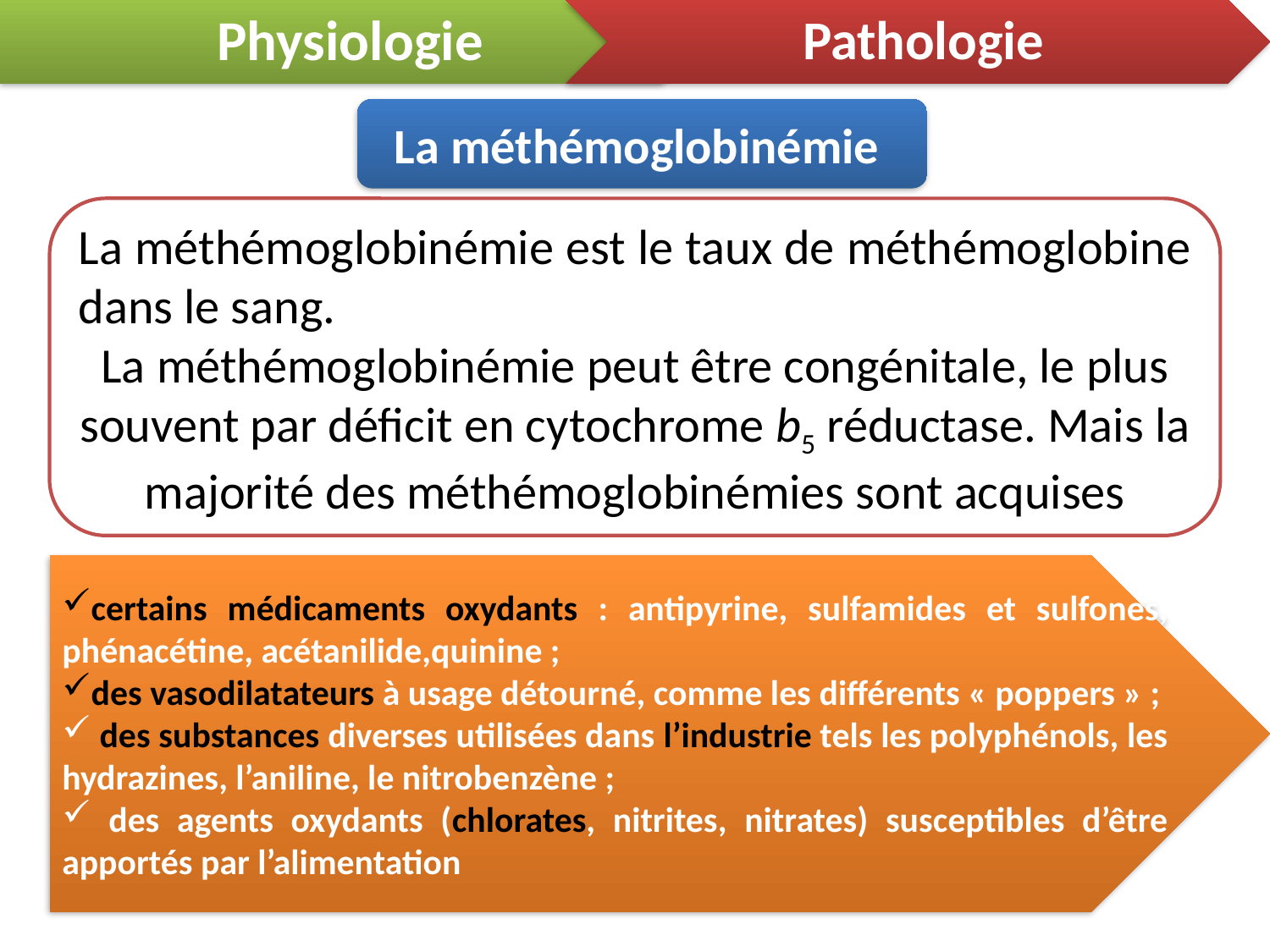

Physiologie

Pathologie
La méthémoglobinémie
La méthémoglobinémie est le taux de méthémoglobine dans le sang.
La méthémoglobinémie peut être congénitale, le plus souvent par déficit en cytochrome b5 réductase. Mais la majorité des méthémoglobinémies sont acquises
certains médicaments oxydants : antipyrine, sulfamides et sulfones, phénacétine, acétanilide,quinine ;
des vasodilatateurs à usage détourné, comme les différents « poppers » ;
 des substances diverses utilisées dans l’industrie tels les polyphénols, les hydrazines, l’aniline, le nitrobenzène ;
 des agents oxydants (chlorates, nitrites, nitrates) susceptibles d’être apportés par l’alimentation